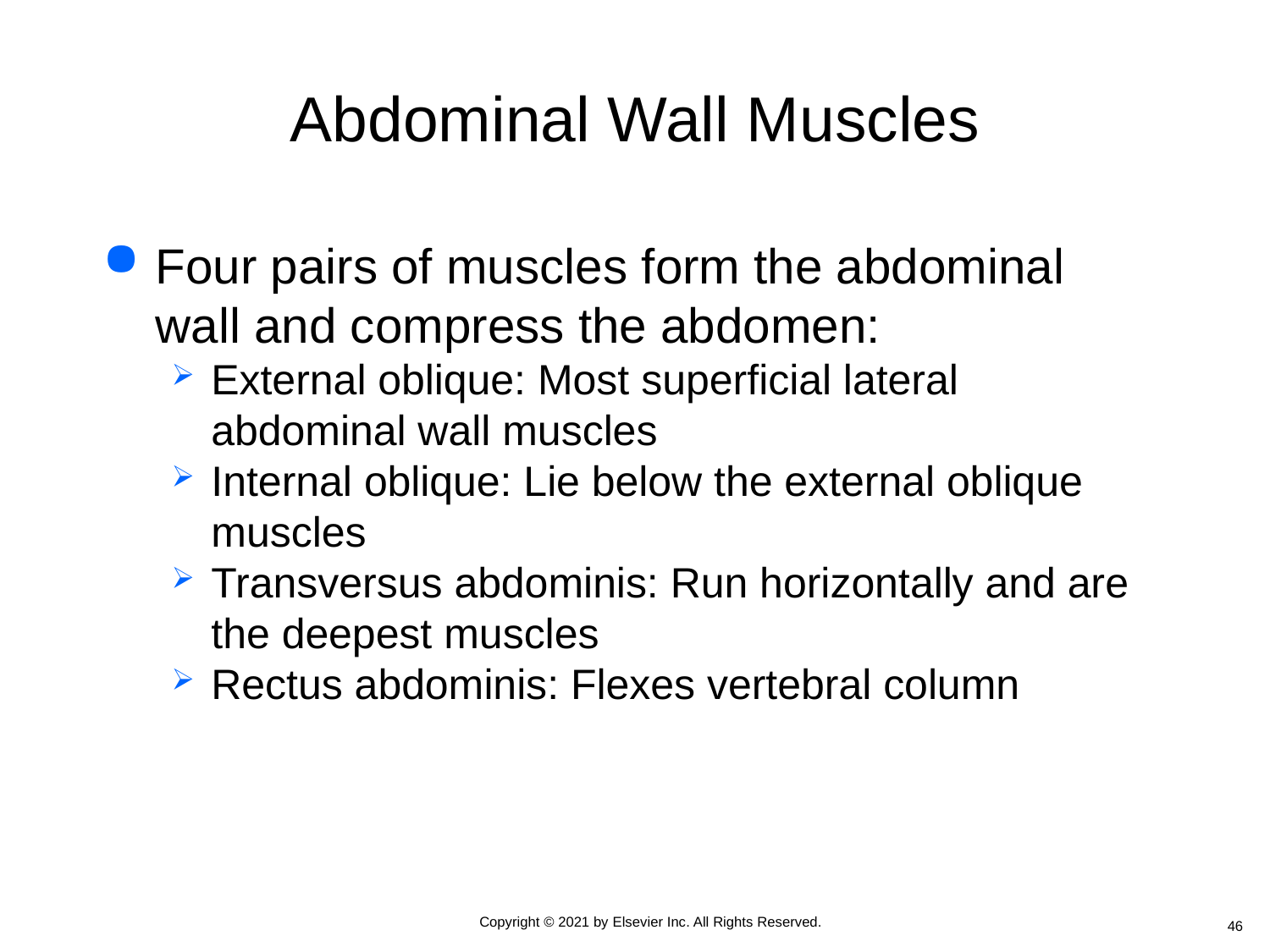

# Abdominal Wall Muscles
Four pairs of muscles form the abdominal wall and compress the abdomen:
External oblique: Most superficial lateral abdominal wall muscles
Internal oblique: Lie below the external oblique muscles
Transversus abdominis: Run horizontally and are the deepest muscles
Rectus abdominis: Flexes vertebral column
46